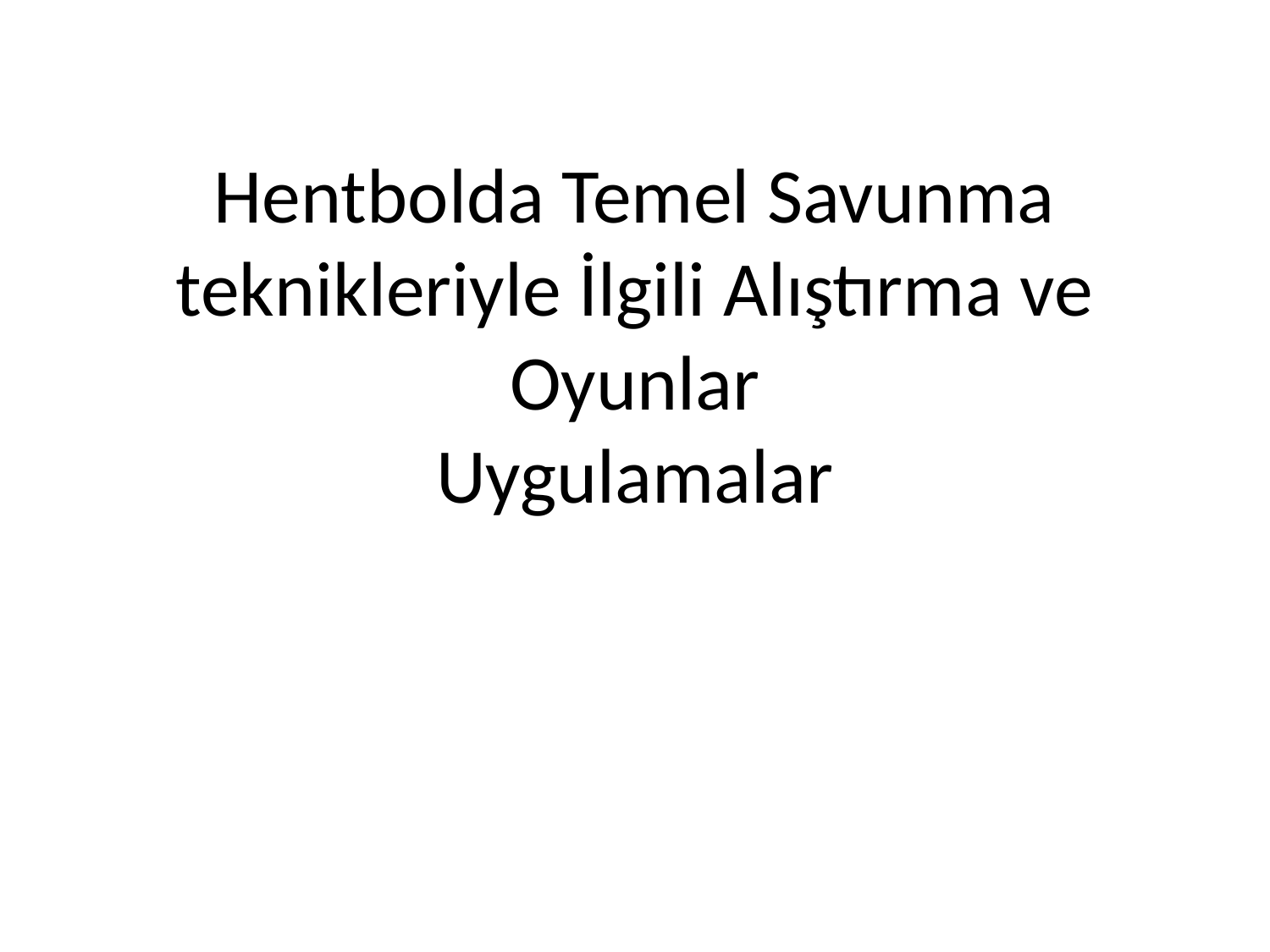

# Hentbolda Temel Savunma teknikleriyle İlgili Alıştırma ve Oyunlar Uygulamalar